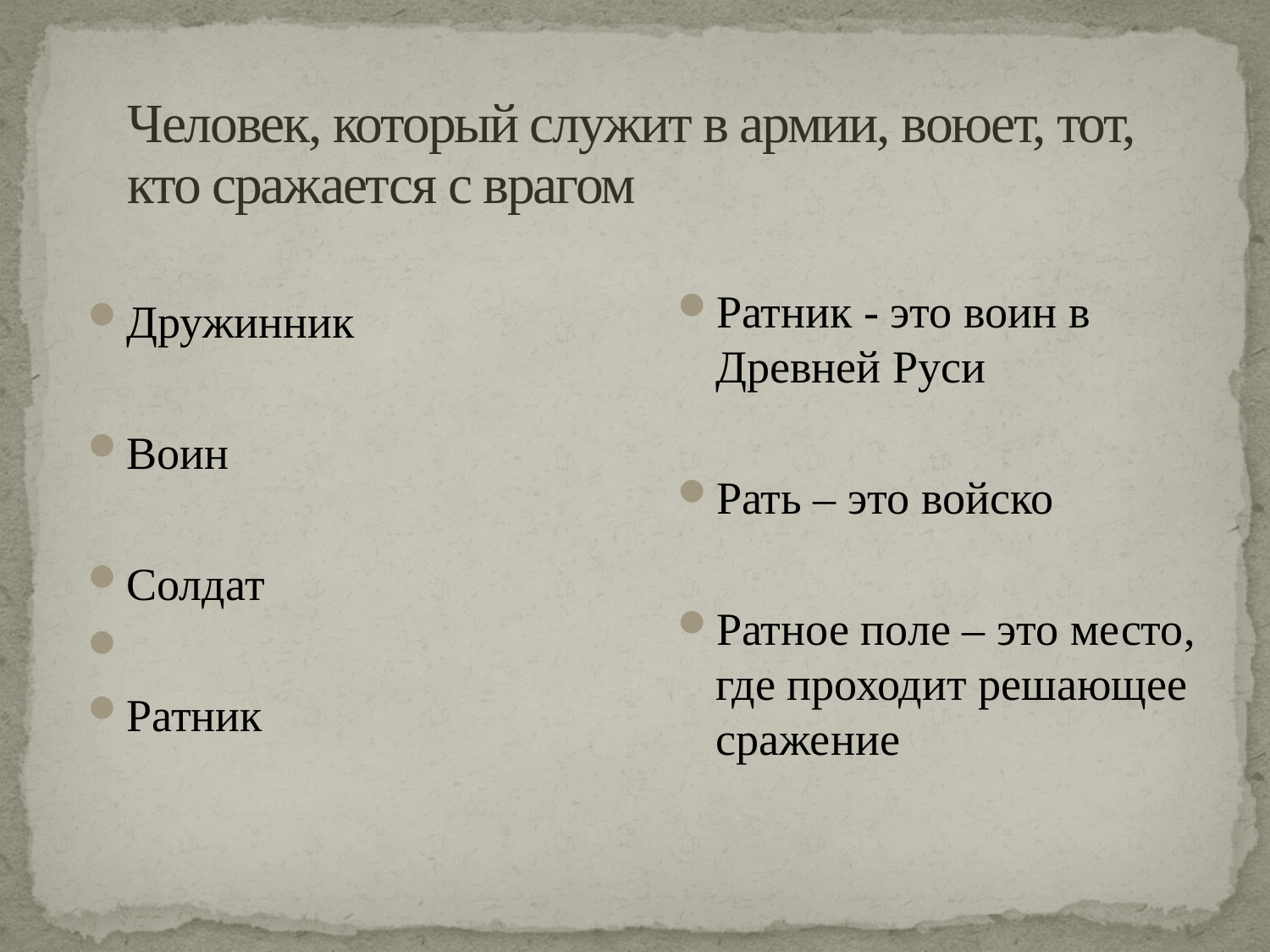

# Человек, который служит в армии, воюет, тот, кто сражается с врагом
Ратник - это воин в Древней Руси

Рать – это войско

Ратное поле – это место, где проходит решающее сражение
Дружинник

Воин

Солдат

Ратник